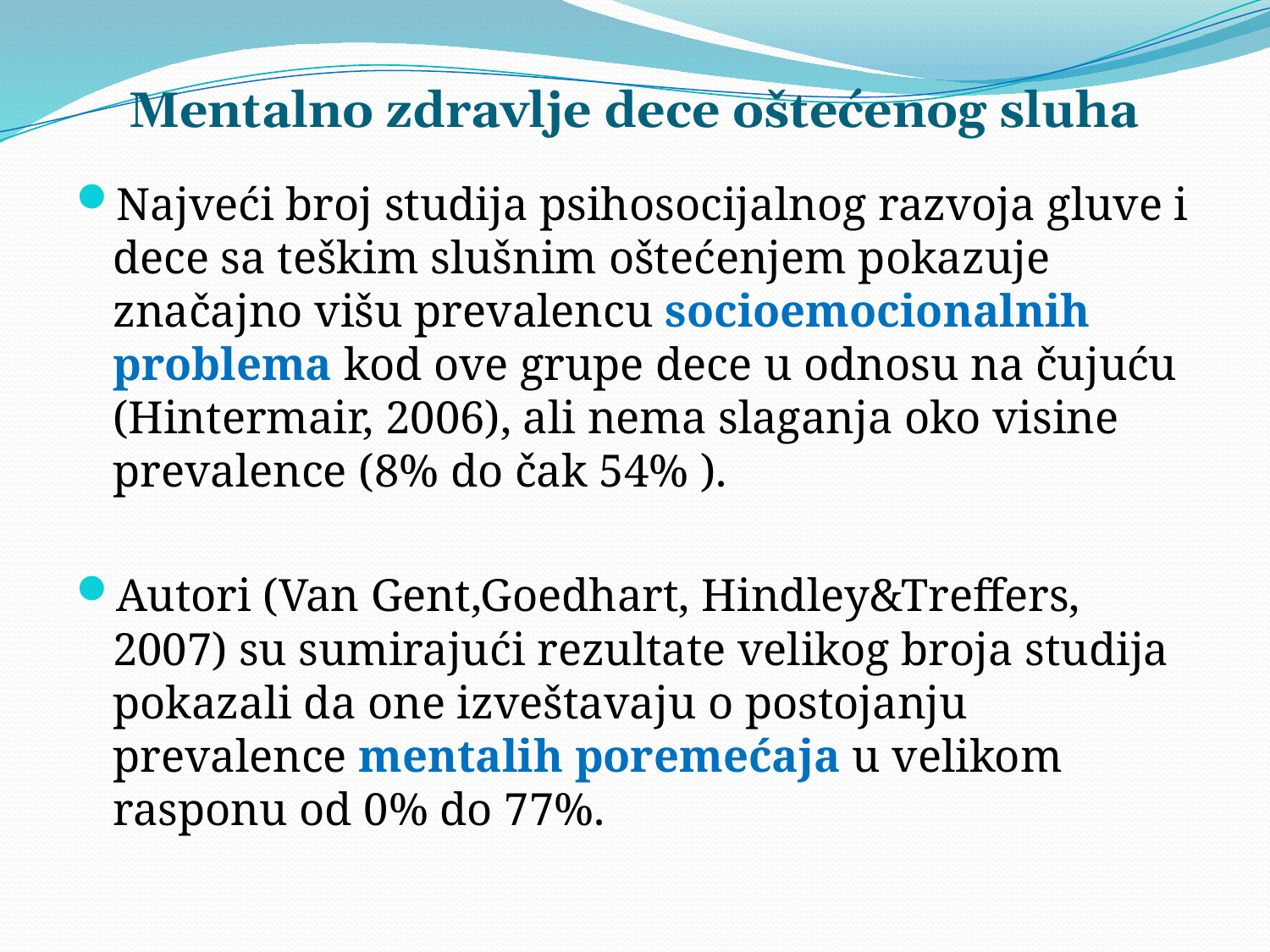

# Mentalno zdravlje dece oštećenog sluha
Najveći broj studija psihosocijalnog razvoja gluve i dece sa teškim slušnim oštećenjem pokazuje značajno višu prevalencu socioemocionalnih problema kod ove grupe dece u odnosu na čujuću (Hintermair, 2006), ali nema slaganja oko visine prevalence (8% do čak 54% ).

Autori (Van Gent,Goedhart, Hindley&Treffers, 2007) su sumirajući rezultate velikog broja studija pokazali da one izveštavaju o postojanju prevalence mentalih poremećaja u velikom rasponu od 0% do 77%.